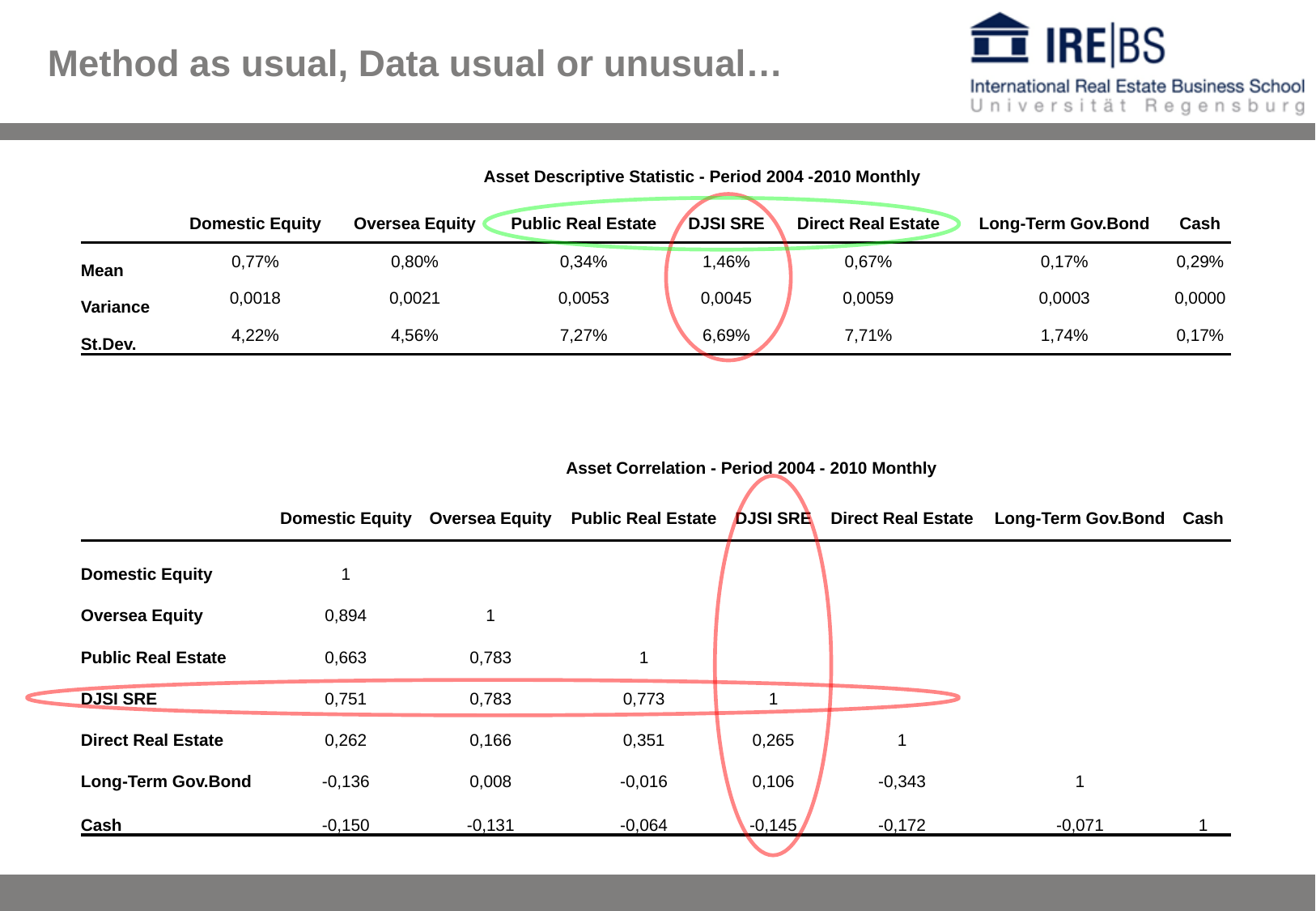

Method as usual, Data usual or unusual…

|  | Asset Descriptive Statistic - Period 2004 -2010 Monthly |  |  |  |  |  |  |
| --- | --- | --- | --- | --- | --- | --- | --- |
|  | Domestic Equity | Oversea Equity | Public Real Estate | DJSI SRE | Direct Real Estate | Long-Term Gov.Bond | Cash |
| Mean | 0,77% | 0,80% | 0,34% | 1,46% | 0,67% | 0,17% | 0,29% |
| Variance | 0,0018 | 0,0021 | 0,0053 | 0,0045 | 0,0059 | 0,0003 | 0,0000 |
| St.Dev. | 4,22% | 4,56% | 7,27% | 6,69% | 7,71% | 1,74% | 0,17% |

|  | Asset Correlation - Period 2004 - 2010 Monthly |  |  |  |  |  |  |
| --- | --- | --- | --- | --- | --- | --- | --- |
|  | Domestic Equity | Oversea Equity | Public Real Estate | DJSI SRE | Direct Real Estate | Long-Term Gov.Bond | Cash |
| Domestic Equity | 1 |  |  |  |  |  |  |
| Oversea Equity | 0,894 | 1 |  |  |  |  |  |
| Public Real Estate | 0,663 | 0,783 | 1 |  |  |  |  |
| DJSI SRE | 0,751 | 0,783 | 0,773 | 1 |  |  |  |
| Direct Real Estate | 0,262 | 0,166 | 0,351 | 0,265 | 1 |  |  |
| Long-Term Gov.Bond | -0,136 | 0,008 | -0,016 | 0,106 | -0,343 | 1 |  |
| Cash | -0,150 | -0,131 | -0,064 | -0,145 | -0,172 | -0,071 | 1 |